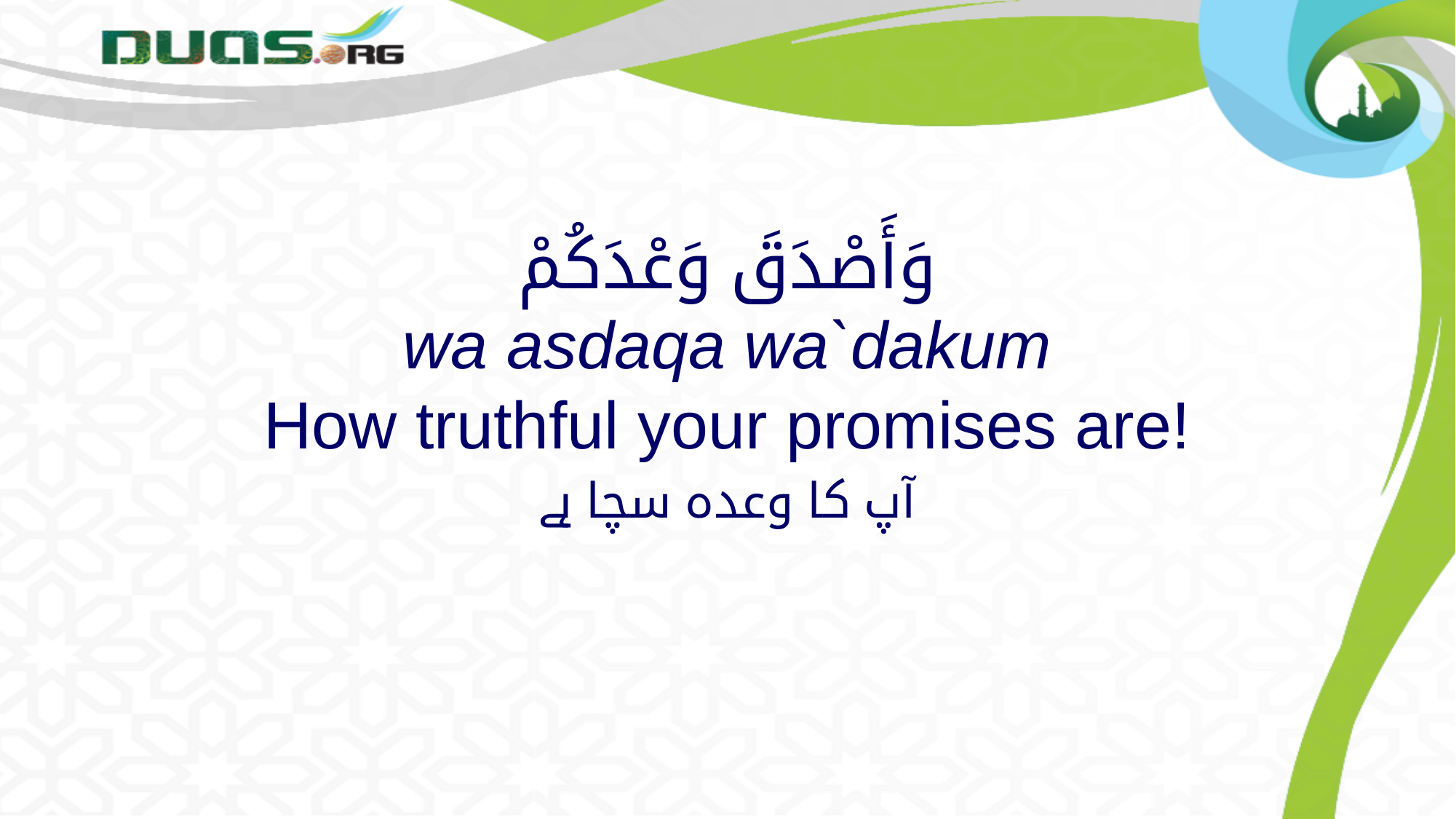

# وَأَصْدَقَ وَعْدَكُمْ wa asdaqa wa`dakum How truthful your promises are!
آپ کا وعدہ سچا ہے